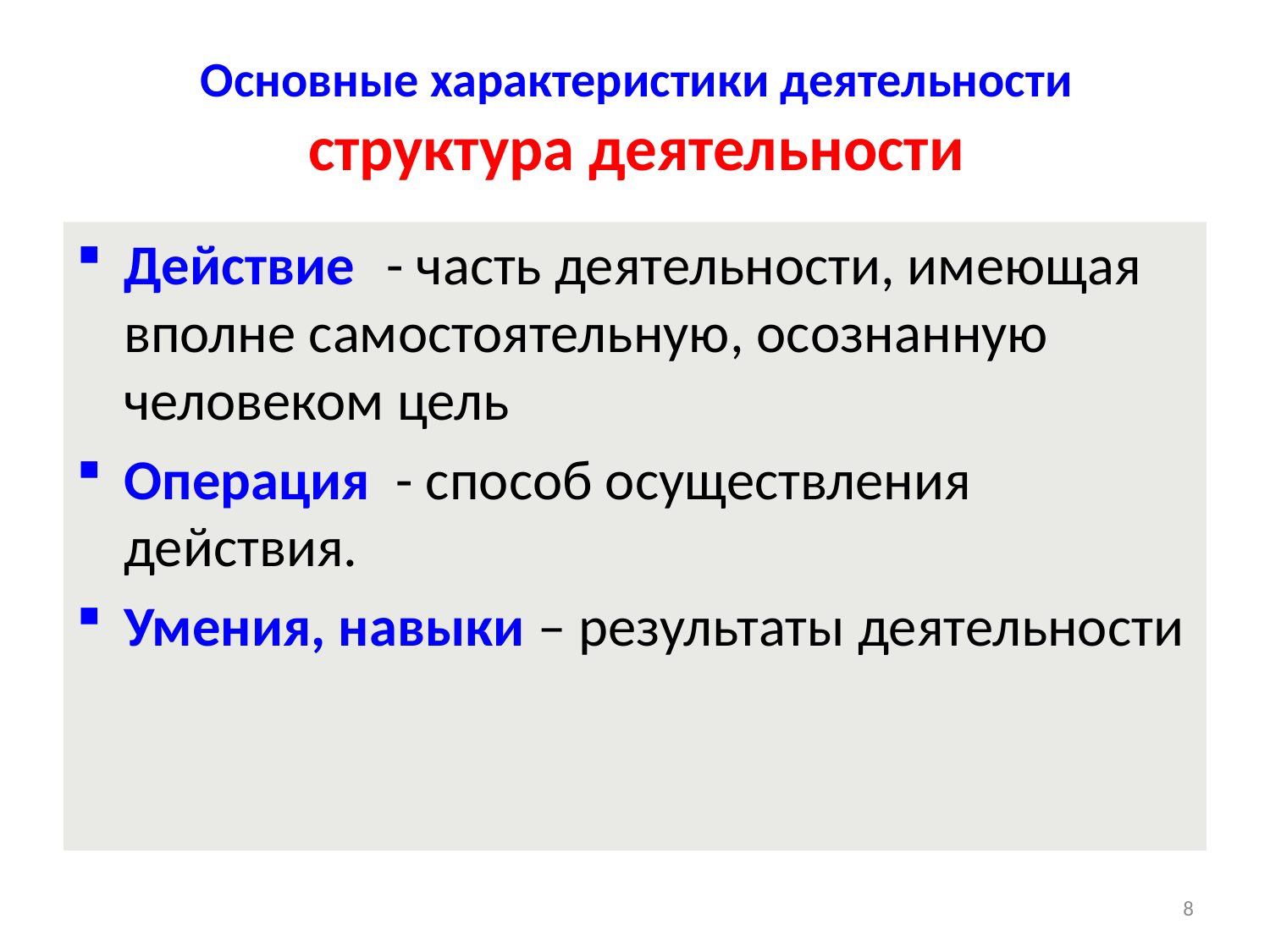

# Основные характеристики деятельности структура деятельности
Действие  - часть деятельности, имеющая вполне самостоятельную, осознанную человеком цель
Операция  - способ осуществления действия.
Умения, навыки – результаты деятельности
8